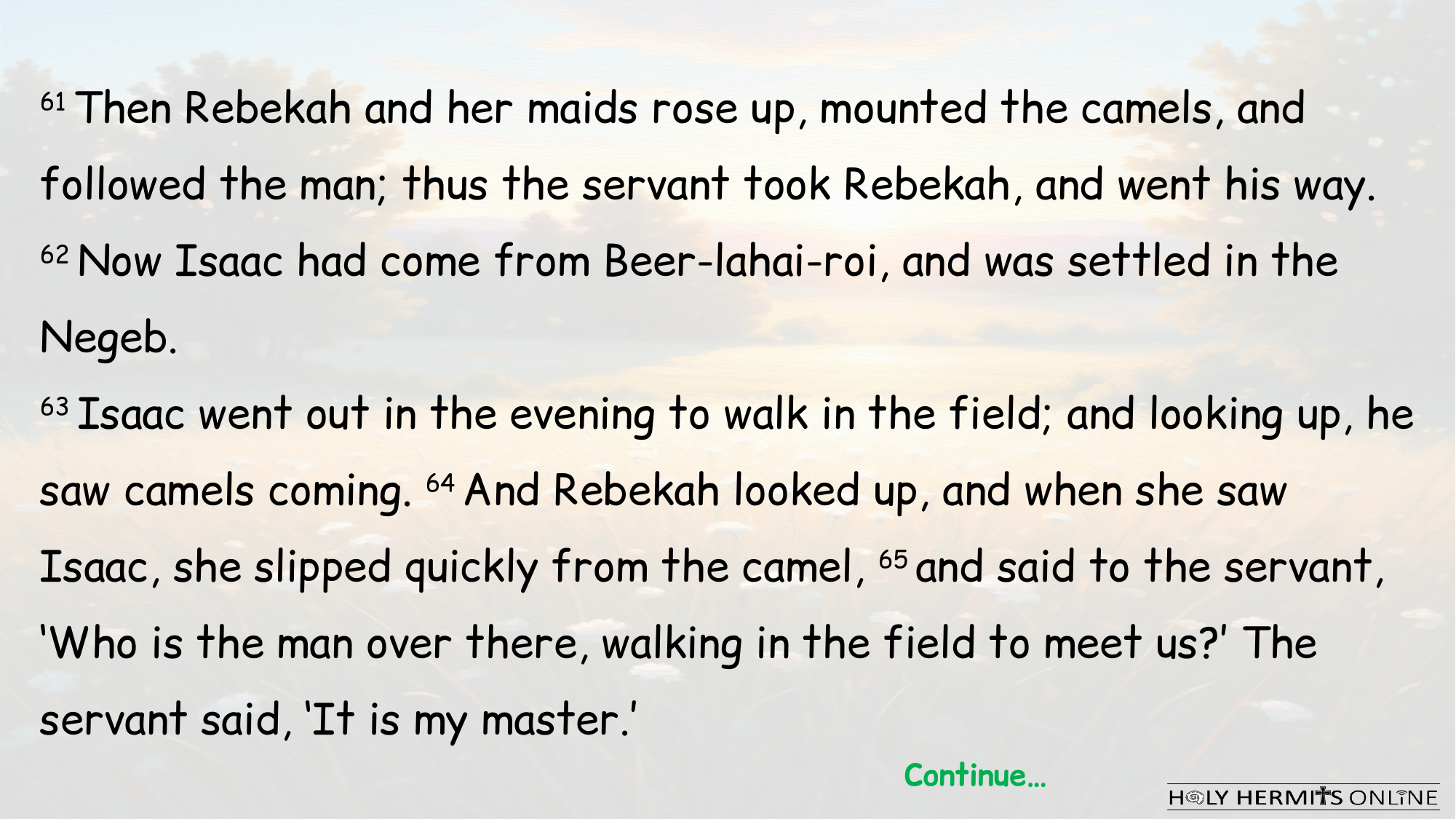

61 Then Rebekah and her maids rose up, mounted the camels, and followed the man; thus the servant took Rebekah, and went his way.
62 Now Isaac had come from Beer-lahai-roi, and was settled in the Negeb.
63 Isaac went out in the evening to walk in the field; and looking up, he saw camels coming. 64 And Rebekah looked up, and when she saw Isaac, she slipped quickly from the camel, 65 and said to the servant, ‘Who is the man over there, walking in the field to meet us?’ The servant said, ‘It is my master.’
Continue…